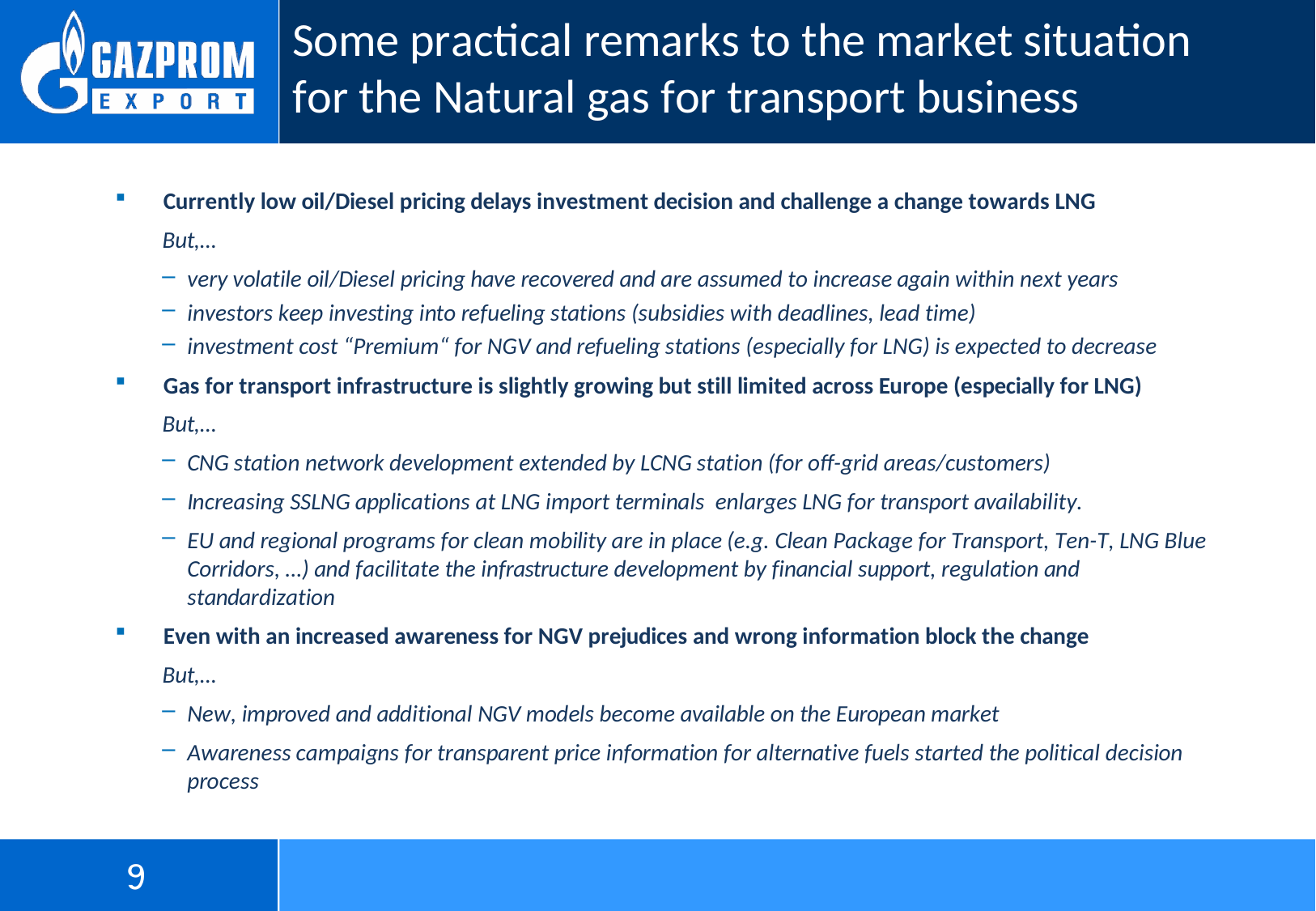

Some practical remarks to the market situation for the Natural gas for transport business
Currently low oil/Diesel pricing delays investment decision and challenge a change towards LNG

But,…

very volatile oil/Diesel pricing have recovered and are assumed to increase again within next years
investors keep investing into refueling stations (subsidies with deadlines, lead time)
investment cost “Premium“ for NGV and refueling stations (especially for LNG) is expected to decrease

Gas for transport infrastructure is slightly growing but still limited across Europe (especially for LNG)

But,…

CNG station network development extended by LCNG station (for off-grid areas/customers)

Increasing SSLNG applications at LNG import terminals  enlarges LNG for transport availability.

EU and regional programs for clean mobility are in place (e.g. Clean Package for Transport, Ten-T, LNG Blue Corridors, …) and facilitate the infrastructure development by financial support, regulation and standardization

Even with an increased awareness for NGV prejudices and wrong information block the change

But,…

New, improved and additional NGV models become available on the European market

Awareness campaigns for transparent price information for alternative fuels started the political decision process
9